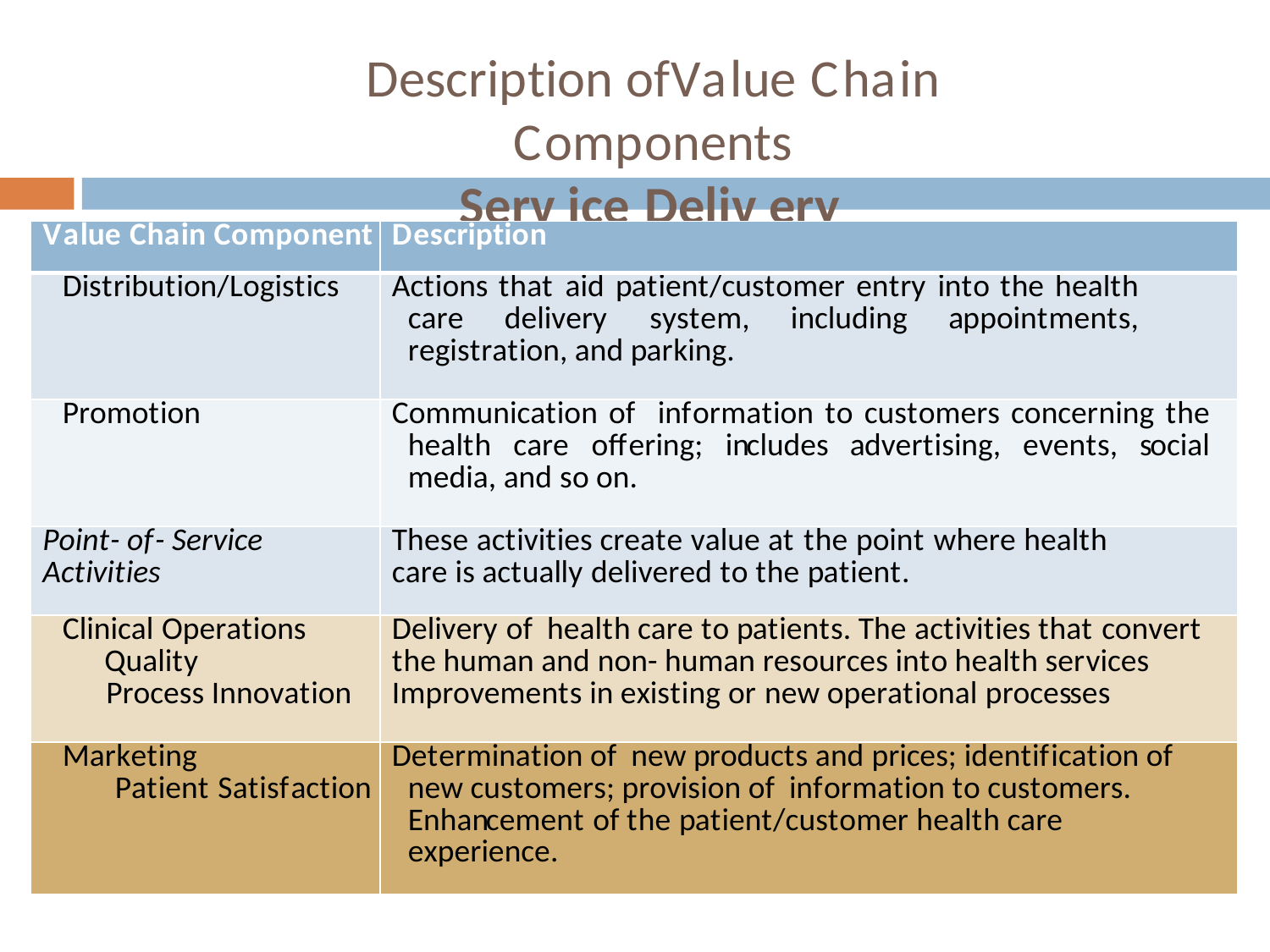

Description of	Value Chain Components
Serv ice Deliv ery
| Value Chain Component | Description |
| --- | --- |
| Distribution/Logistics | Actions that aid patient/customer entry into the health care delivery system, including appointments, registration, and parking. |
| Promotion | Communication of information to customers concerning the health care offering; includes advertising, events, social media, and so on. |
| Point- of- Service Activities | These activities create value at the point where health care is actually delivered to the patient. |
| Clinical Operations Quality Process Innovation | Delivery of health care to patients. The activities that convert the human and non- human resources into health services Improvements in existing or new operational processes |
| Marketing Patient Satisfaction | Determination of new products and prices; identification of new customers; provision of information to customers. Enhancement of the patient/customer health care experience. |